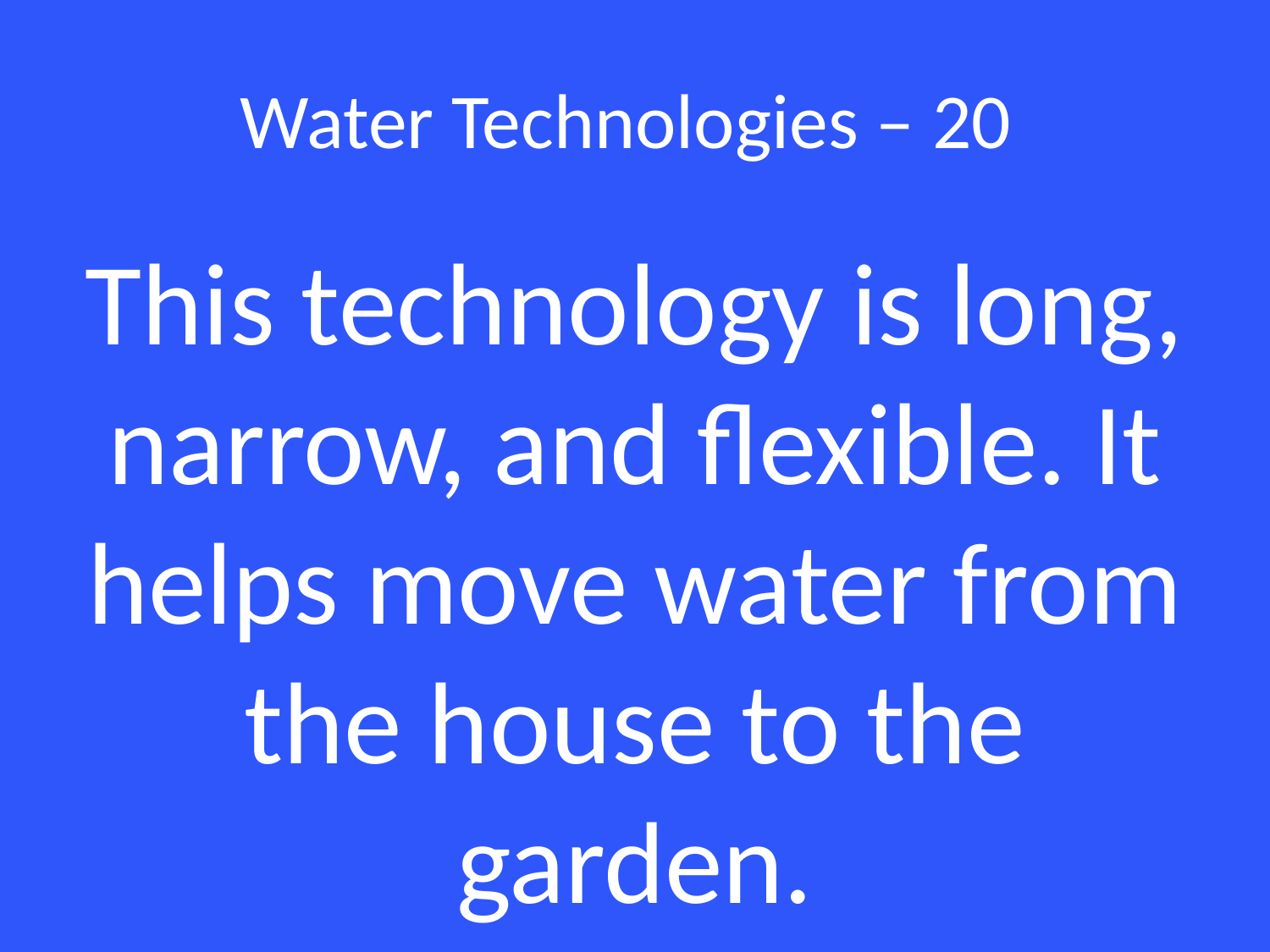

# Water Technologies – 20
This technology is long, narrow, and flexible. It helps move water from the house to the garden.